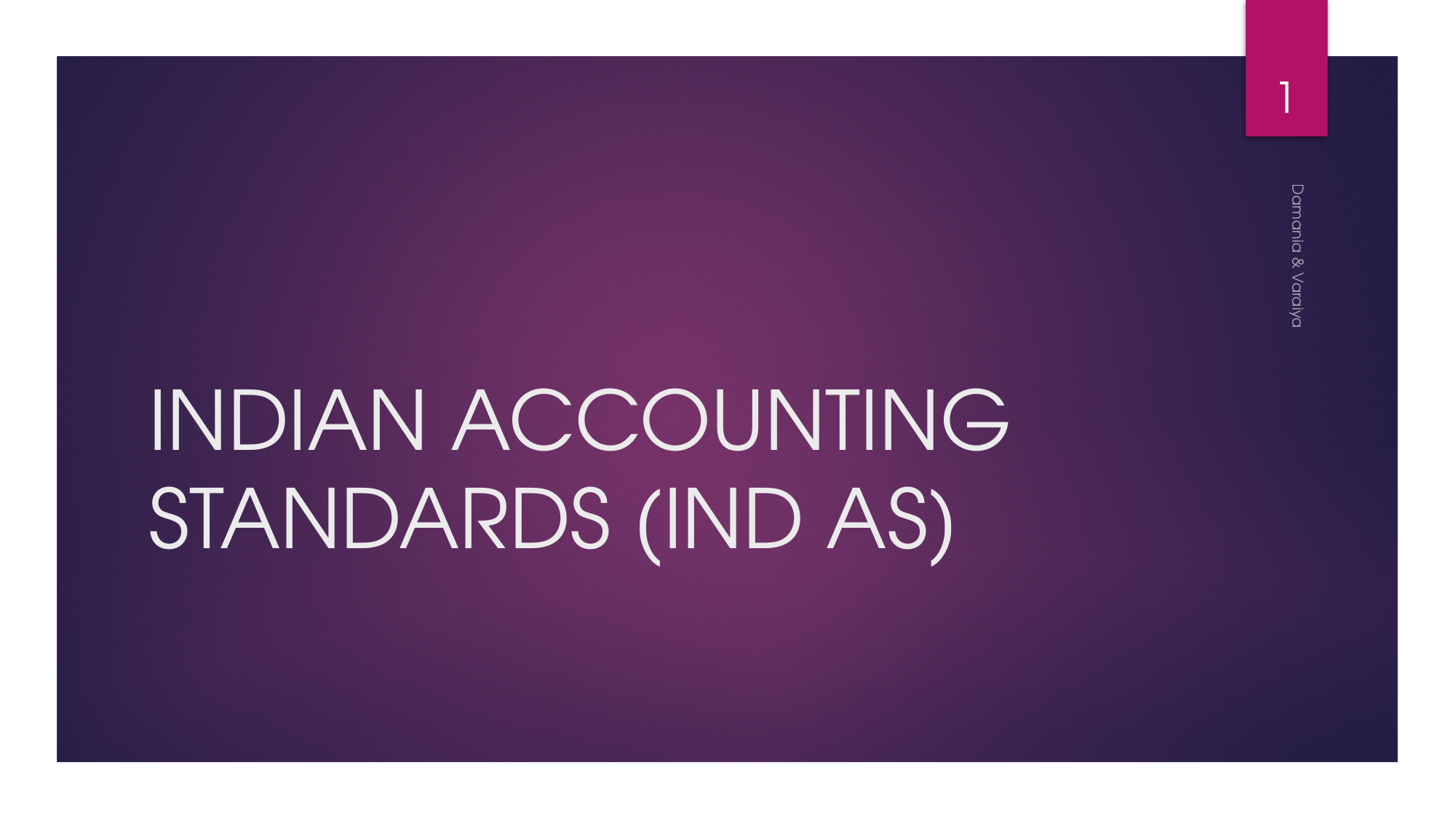

1
# INDIAN ACCOUNTING STANDARDS (IND AS)
Damania & Varaiya